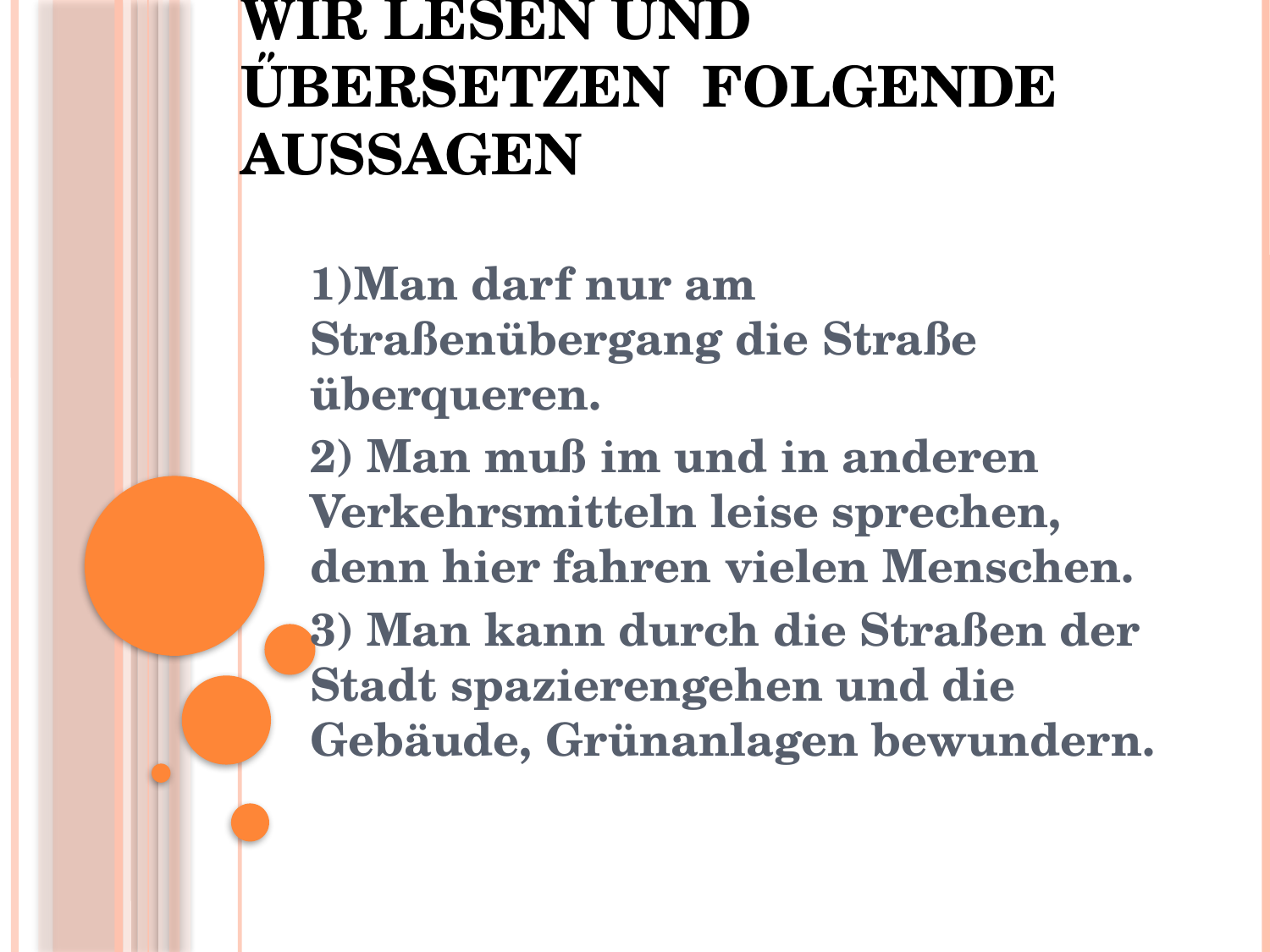

# Wir lesen und Űbersetzen  folgende aussagen
1)Man darf nur am Straßenübergang die Straße   überqueren.
2) Man muß im und in anderen Verkehrsmitteln leise sprechen, denn hier fahren vielen Menschen.
3) Man kann durch die Straßen der Stadt spazierengehen und die Gebäude, Grünanlagen bewundern.